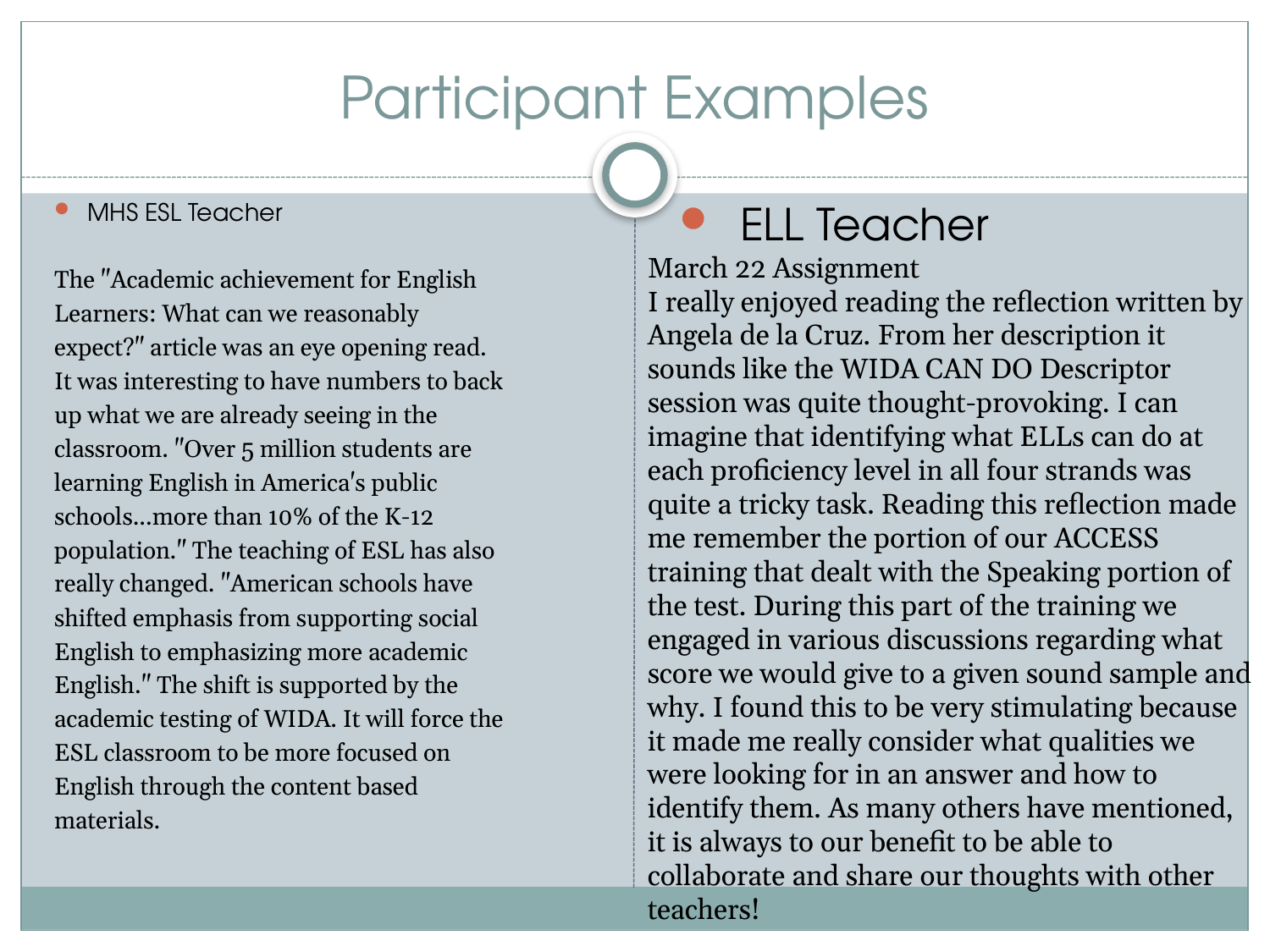

# Participant Examples
MHS ESL Teacher

The "Academic achievement for English
Learners: What can we reasonably
expect?" article was an eye opening read.
It was interesting to have numbers to back
up what we are already seeing in the
classroom. "Over 5 million students are
learning English in America's public
schools...more than 10% of the K-12
population." The teaching of ESL has also
really changed. "American schools have
shifted emphasis from supporting social
English to emphasizing more academic
English." The shift is supported by the
academic testing of WIDA. It will force the
ESL classroom to be more focused on
English through the content based
materials.
ELL Teacher
March 22 Assignment
I really enjoyed reading the reflection written by Angela de la Cruz. From her description it sounds like the WIDA CAN DO Descriptor session was quite thought-provoking. I can imagine that identifying what ELLs can do at each proficiency level in all four strands was quite a tricky task. Reading this reflection made me remember the portion of our ACCESS training that dealt with the Speaking portion of the test. During this part of the training we engaged in various discussions regarding what score we would give to a given sound sample and why. I found this to be very stimulating because it made me really consider what qualities we were looking for in an answer and how to identify them. As many others have mentioned, it is always to our benefit to be able to collaborate and share our thoughts with other teachers!